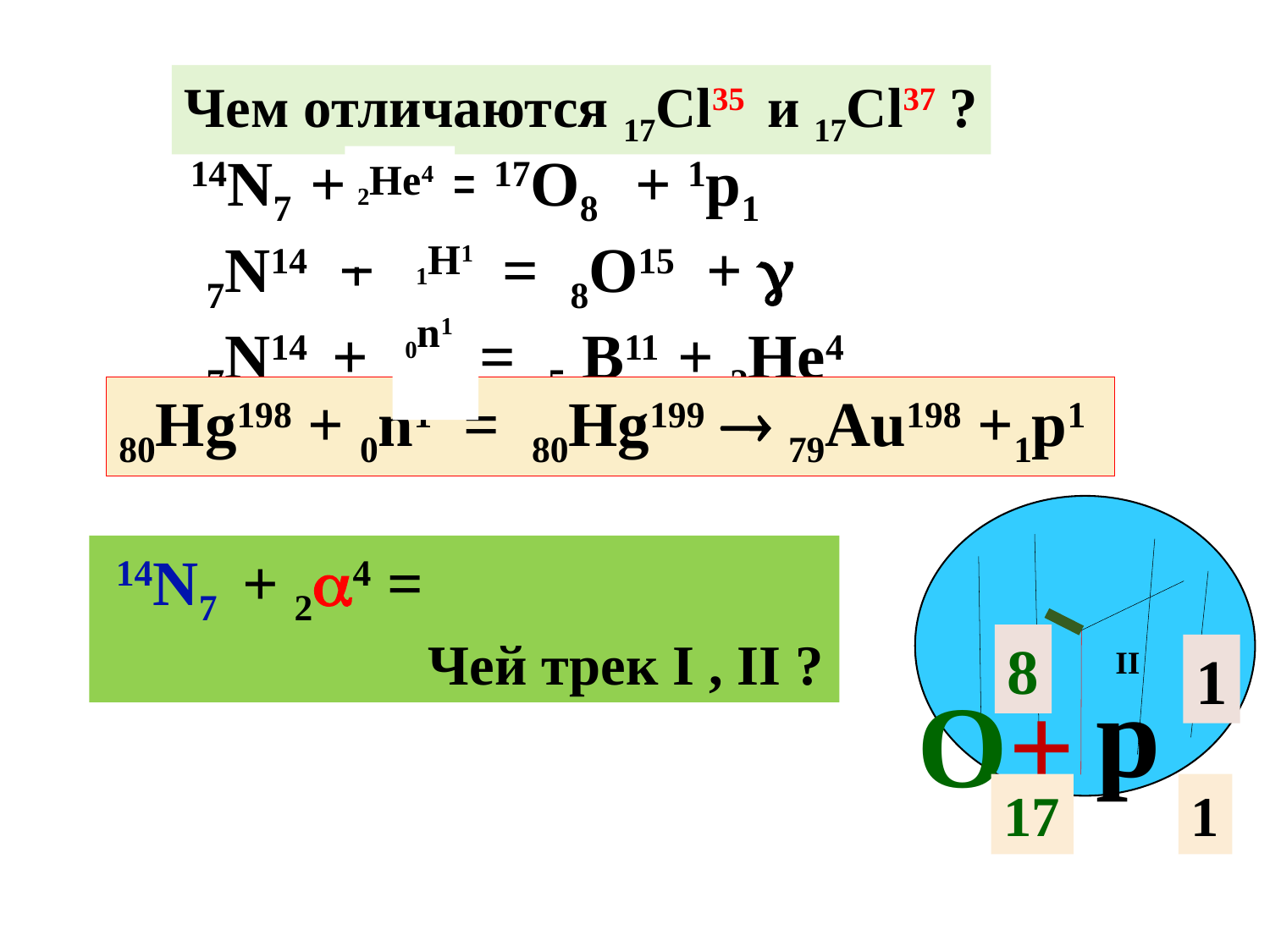

Чем отличаются 17Cl35  и 17Cl37 ?
 14N7  +   ? = 17O8    + 1p1
  7N14  +     ? =  8O15  + γ
  7N14  +    ? =  5 B11  + 2He4
2He4
1H1
0n1
80Hg198 + 0n1  =  80Hg199 → 79Au198 +1p1

 14N7  + 2α4 =
                       Чей трек I , II ?
8
1
p
O+
17
1
 I           II